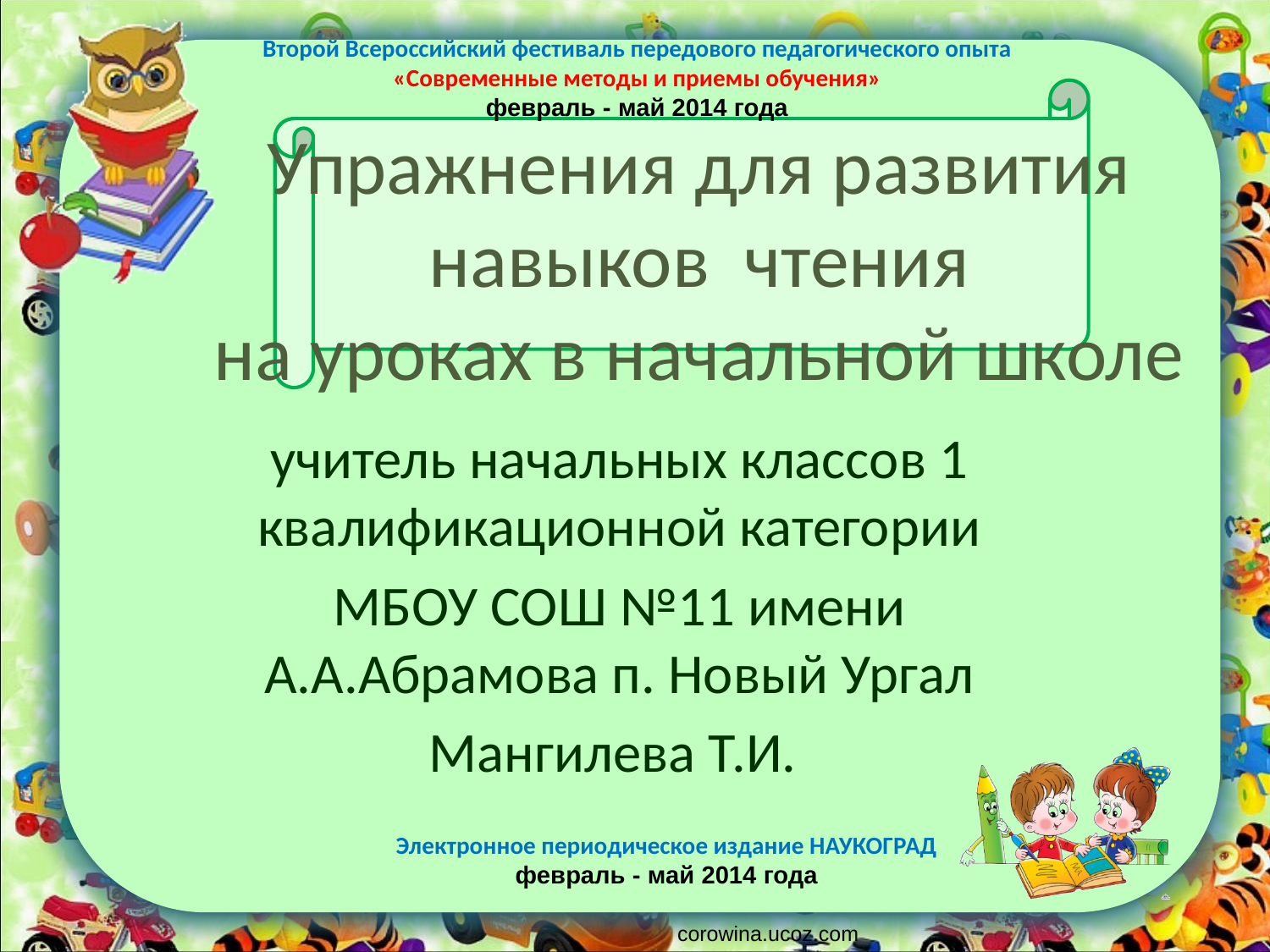

Второй Всероссийский фестиваль передового педагогического опыта
«Современные методы и приемы обучения»
февраль - май 2014 года
# Упражнения для развития навыков  чтения на уроках в начальной школе

учитель начальных классов 1 квалификационной категории
МБОУ СОШ №11 имени А.А.Абрамова п. Новый Ургал
Мангилева Т.И.
Электронное периодическое издание НАУКОГРАД
февраль - май 2014 года
corowina.ucoz.com